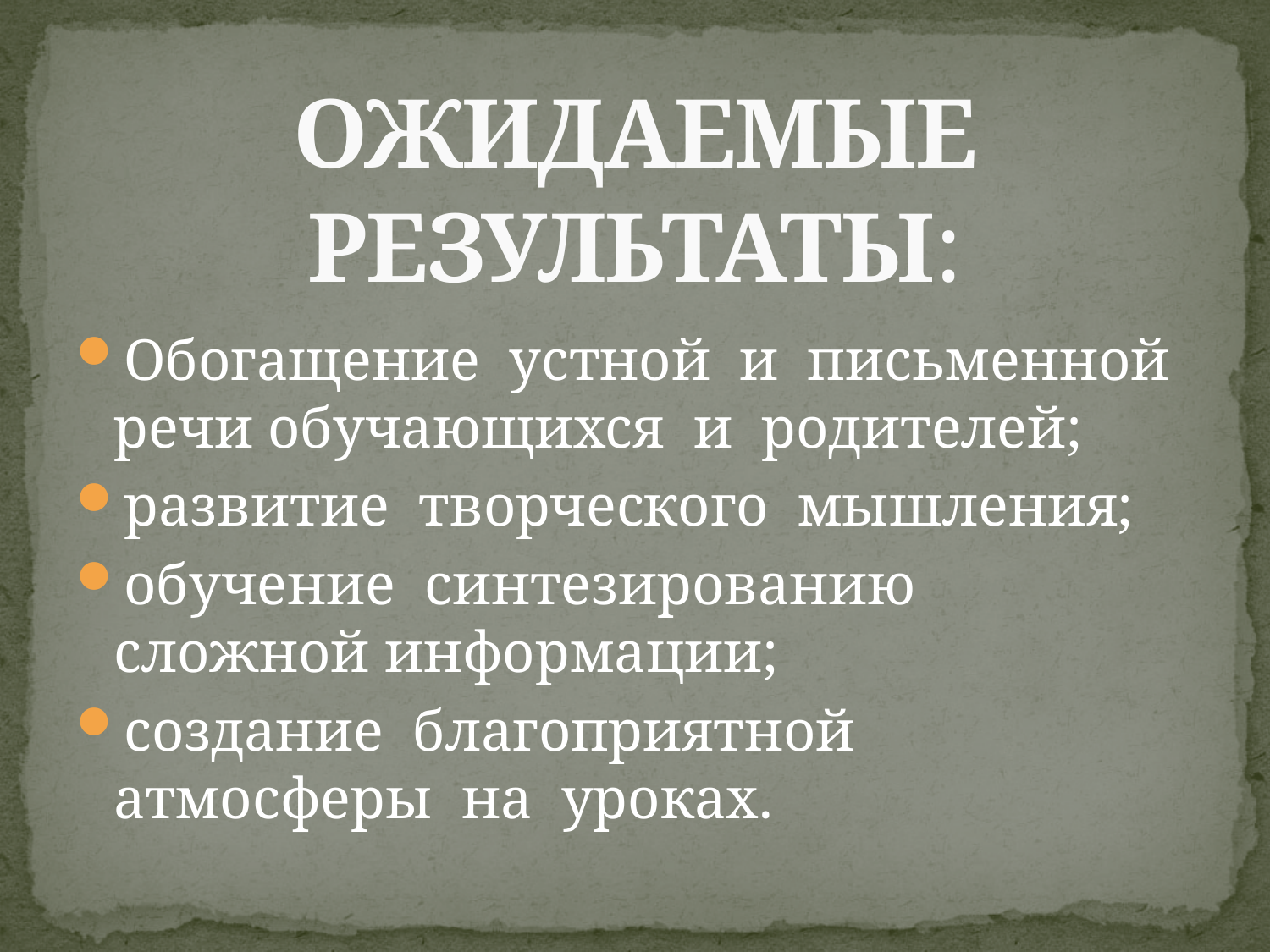

# ОЖИДАЕМЫЕ РЕЗУЛЬТАТЫ:
Обогащение  устной  и  письменной  речи обучающихся  и  родителей;
развитие  творческого  мышления;
обучение  синтезированию  сложной информации;
создание  благоприятной  атмосферы  на  уроках.